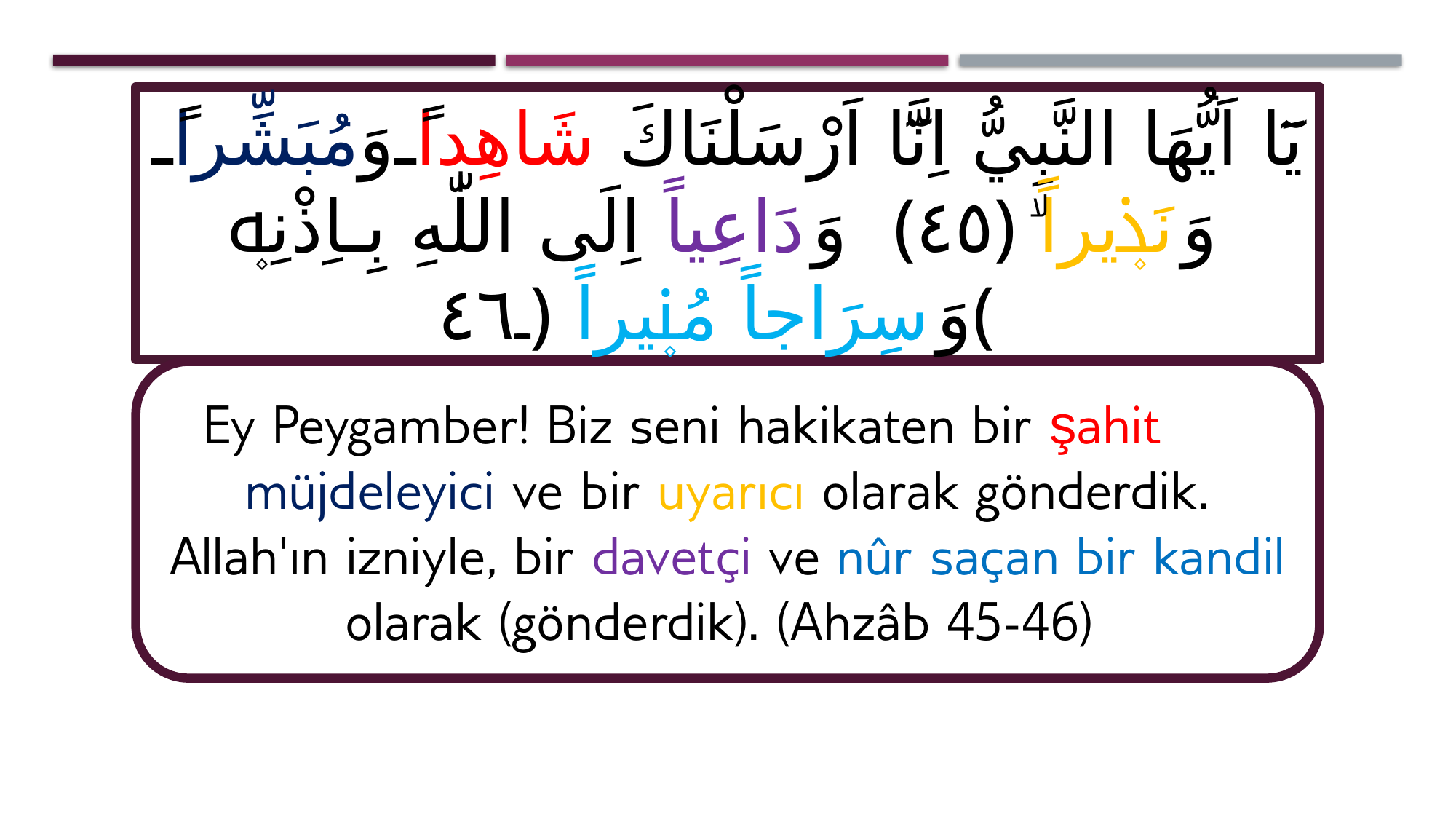

يَٓا اَيُّهَا النَّبِيُّ اِنَّٓا اَرْسَلْنَاكَ شَاهِداً وَمُبَشِّراً وَنَذ۪يراًۙ ﴿٤٥﴾  وَدَاعِياً اِلَى اللّٰهِ بِـاِذْنِه۪ وَسِرَاجاً مُن۪يراً ﴿٤٦﴾
Ey Peygamber! Biz seni hakikaten bir şahit, bir müjdeleyici ve bir uyarıcı olarak gönderdik. Allah'ın izniyle, bir davetçi ve nûr saçan bir kandil olarak (gönderdik). (Ahzâb 45-46)